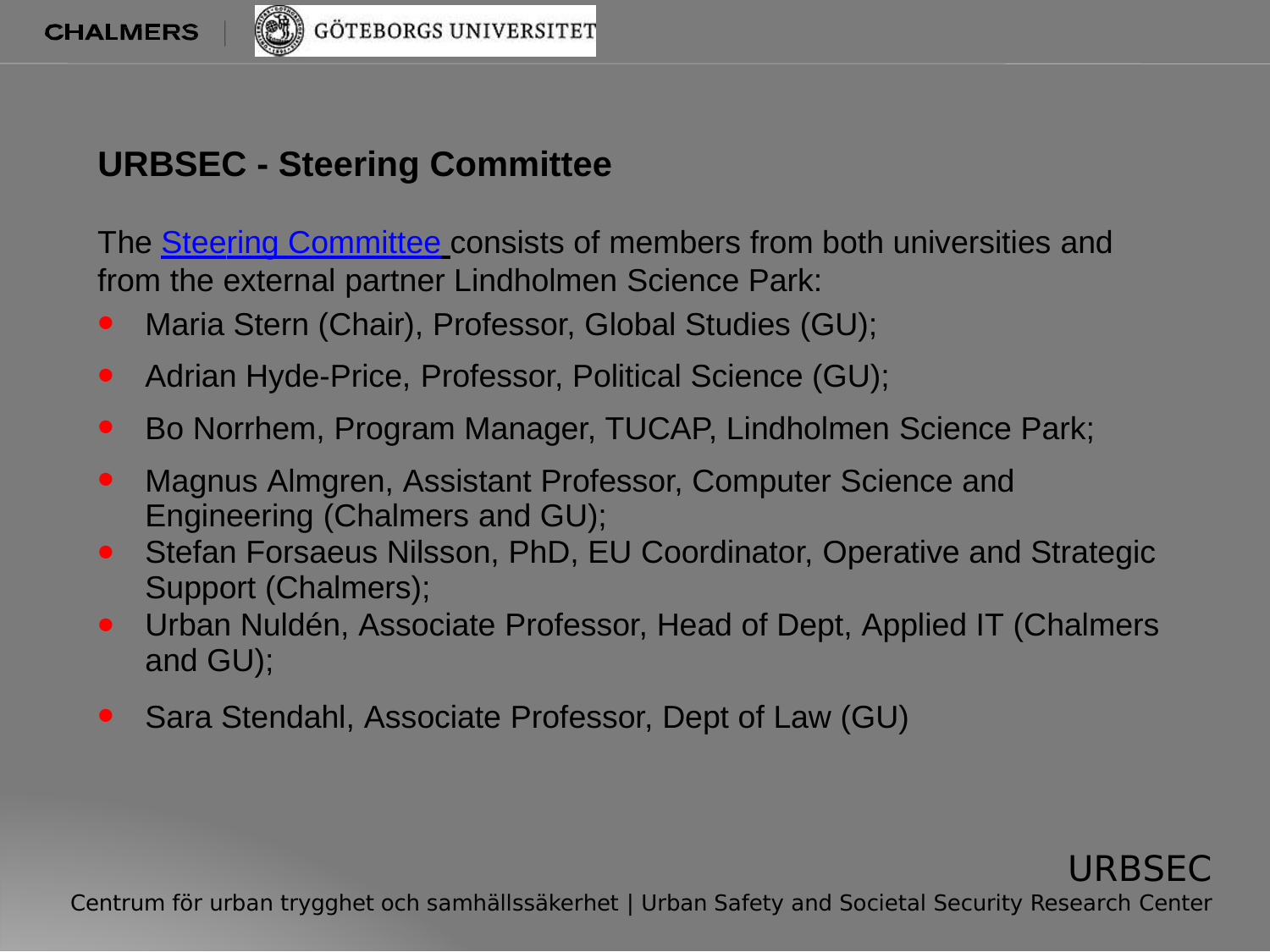

# URBSEC - Steering Committee
The Steering Committee consists of members from both universities and from the external partner Lindholmen Science Park:
Maria Stern (Chair), Professor, Global Studies (GU);
Adrian Hyde-Price, Professor, Political Science (GU);
Bo Norrhem, Program Manager, TUCAP, Lindholmen Science Park;
Magnus Almgren, Assistant Professor, Computer Science and
Engineering (Chalmers and GU);
Stefan Forsaeus Nilsson, PhD, EU Coordinator, Operative and Strategic Support (Chalmers);
Urban Nuldén, Associate Professor, Head of Dept, Applied IT (Chalmers and GU);
Sara Stendahl, Associate Professor, Dept of Law (GU)
URBSEC
Centrum för urban trygghet och samhällssäkerhet | Urban Safety and Societal Security Research Center